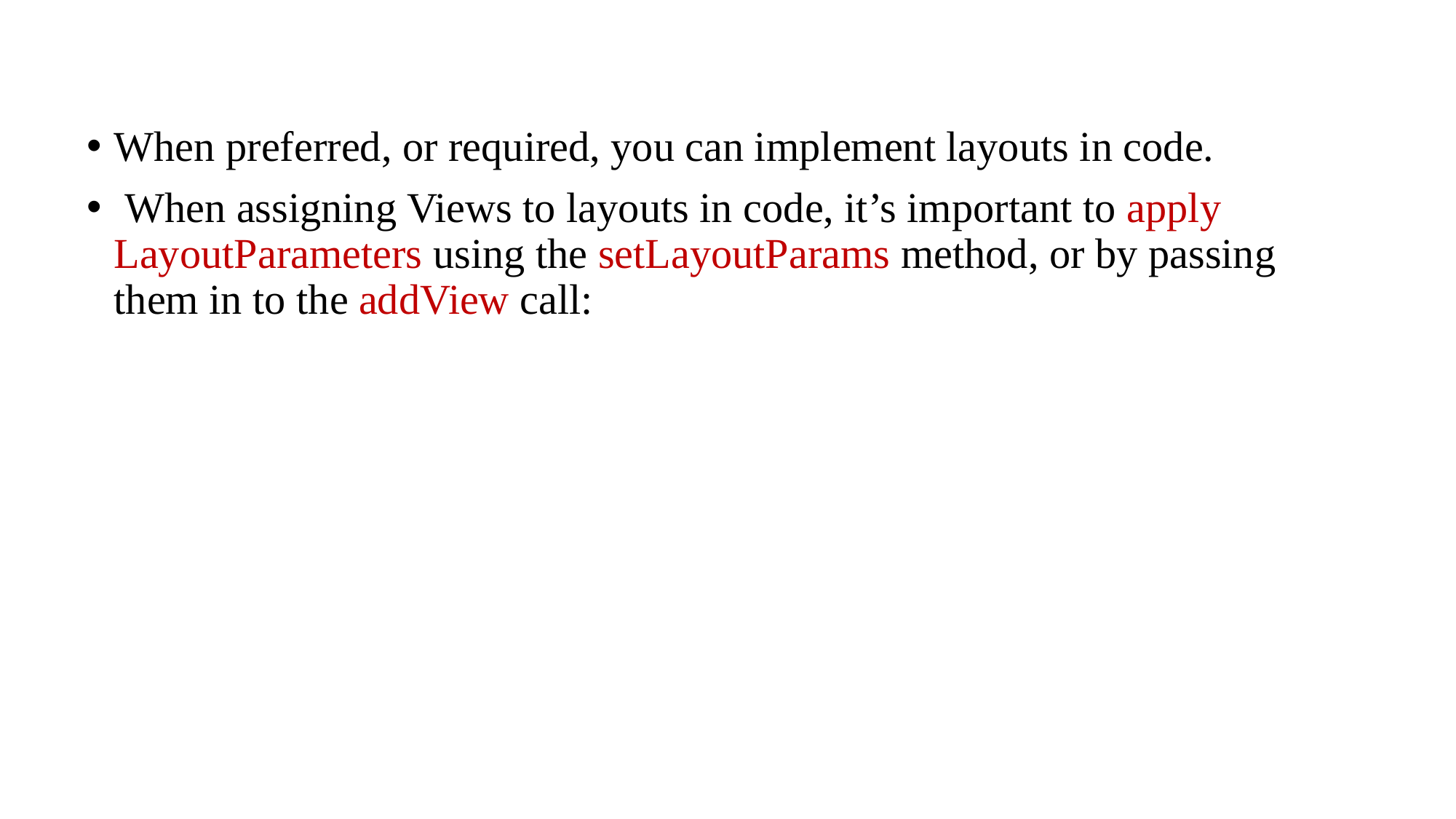

When preferred, or required, you can implement layouts in code.
 When assigning Views to layouts in code, it’s important to apply LayoutParameters using the setLayoutParams method, or by passing them in to the addView call: